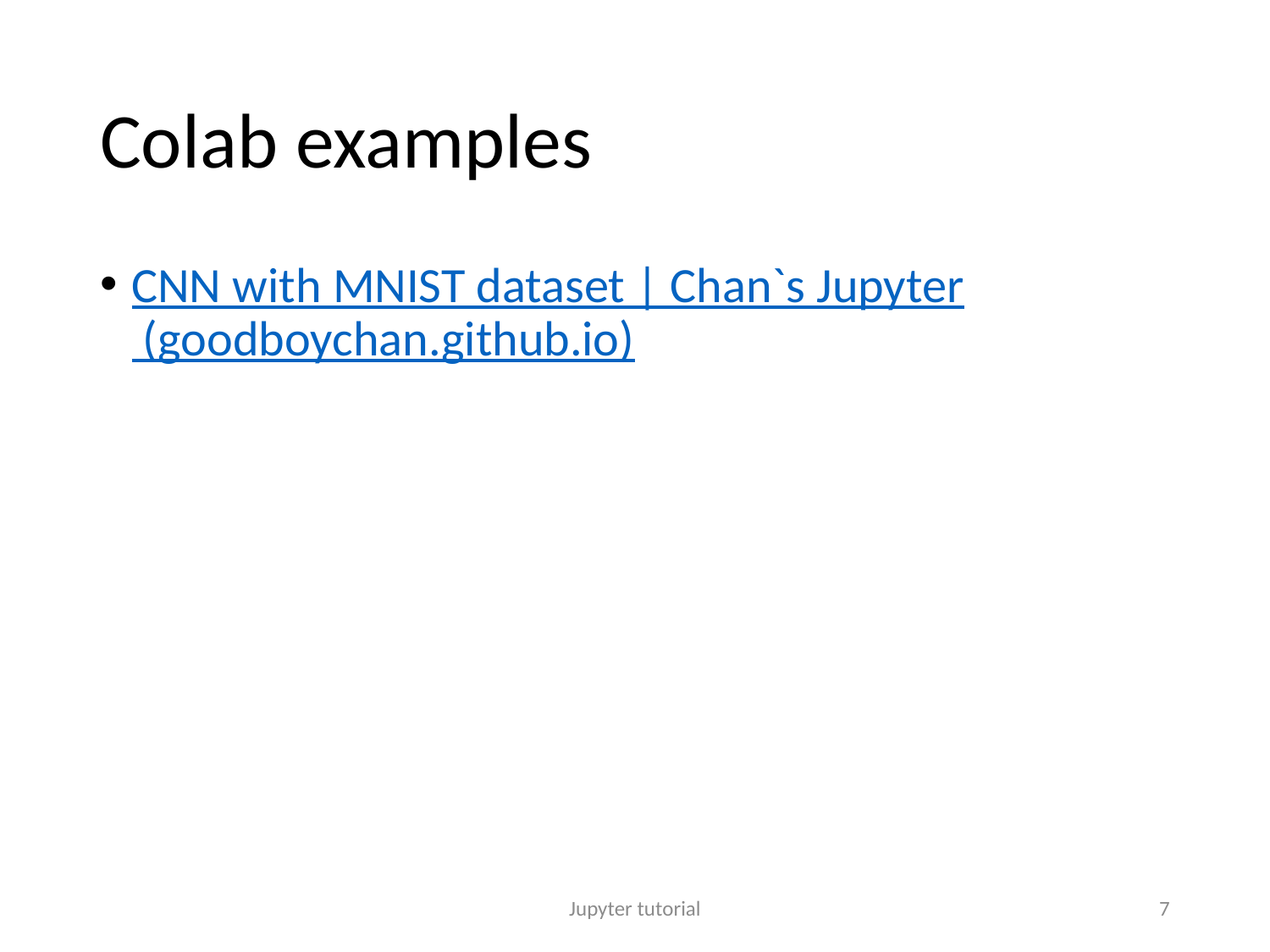

# Colab examples
CNN with MNIST dataset | Chan`s Jupyter (goodboychan.github.io)
Jupyter tutorial
7